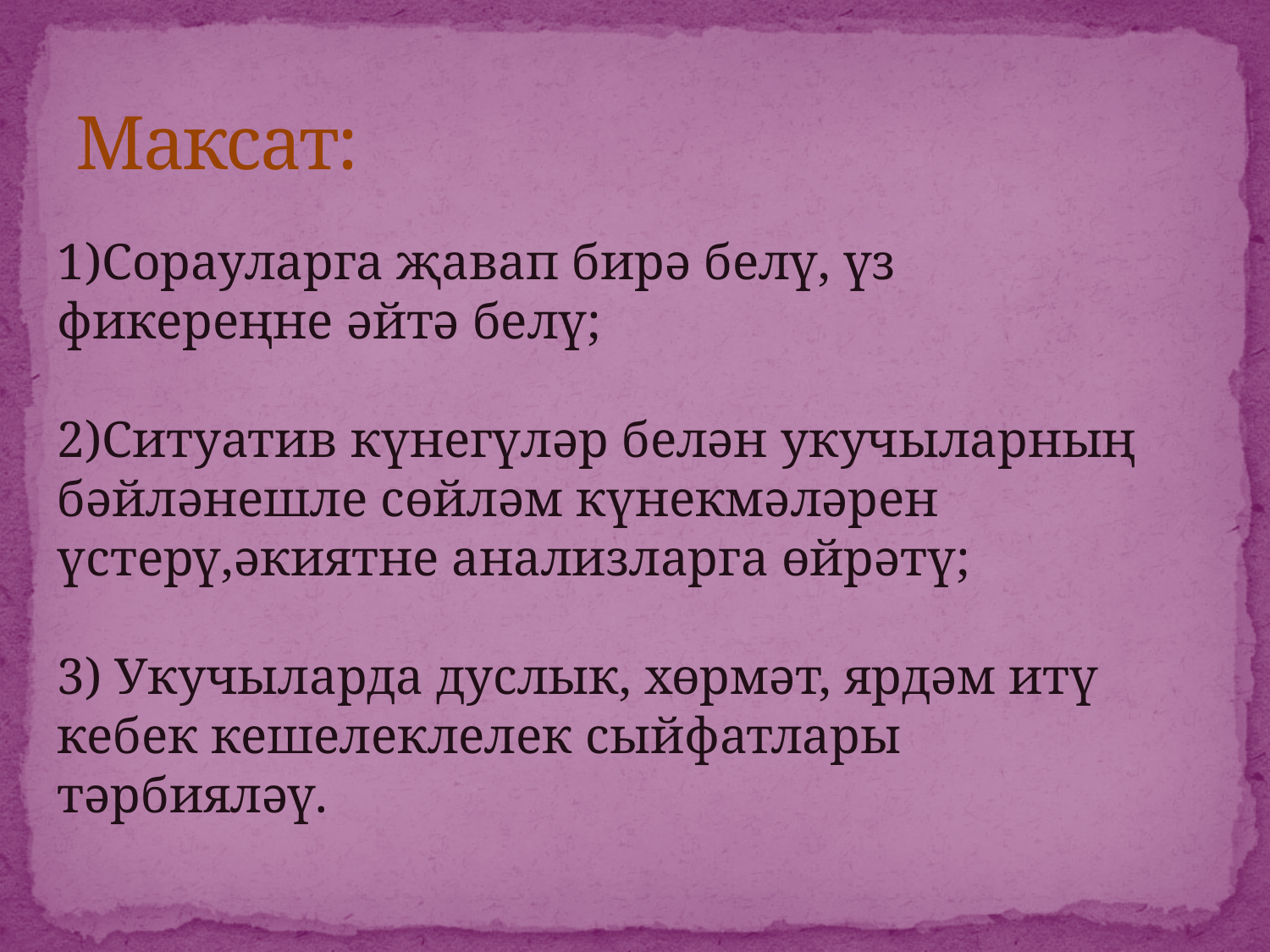

# Максат:

1)Сорауларга җавап бирә белү, үз фикереңне әйтә белү;

2)Ситуатив күнегүләр белән укучыларның бәйләнешле сөйләм күнекмәләрен үстерү,әкиятне анализларга өйрәтү;

3) Укучыларда дуслык, хөрмәт, ярдәм итү кебек кешелеклелек сыйфатлары тәрбияләү.